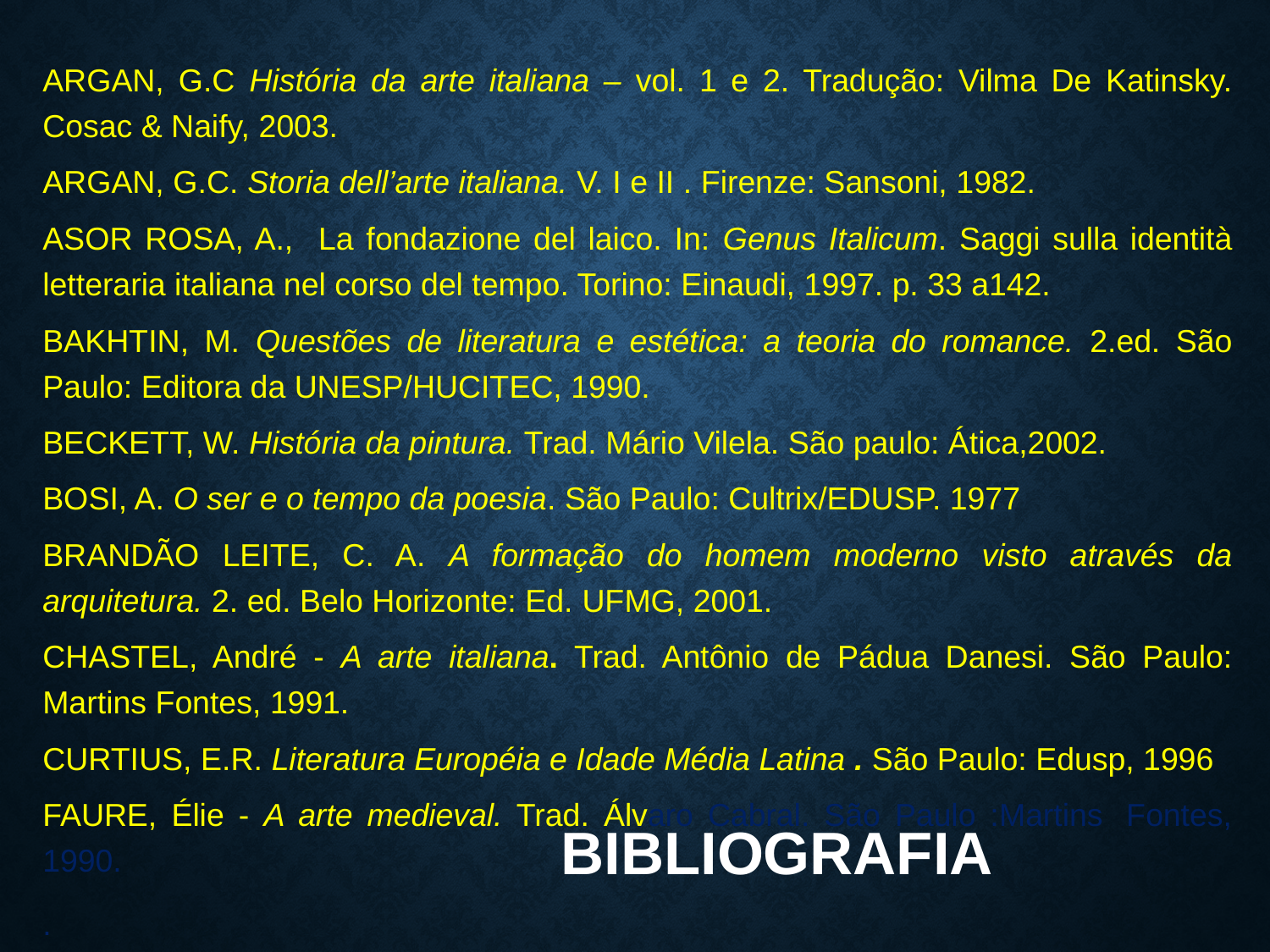

ARGAN, G.C História da arte italiana – vol. 1 e 2. Tradução: Vilma De Katinsky. Cosac & Naify, 2003.
ARGAN, G.C. Storia dell’arte italiana. V. I e II . Firenze: Sansoni, 1982.
ASOR ROSA, A.,  La fondazione del laico. In: Genus Italicum. Saggi sulla identità letteraria italiana nel corso del tempo. Torino: Einaudi, 1997. p. 33 a142.
BAKHTIN, M. Questões de literatura e estética: a teoria do romance. 2.ed. São Paulo: Editora da UNESP/HUCITEC, 1990.
BECKETT, W. História da pintura. Trad. Mário Vilela. São paulo: Ática,2002.
BOSI, A. O ser e o tempo da poesia. São Paulo: Cultrix/EDUSP. 1977
BRANDÃO LEITE, C. A. A formação do homem moderno visto através da arquitetura. 2. ed. Belo Horizonte: Ed. UFMG, 2001.
CHASTEL, André - A arte italiana. Trad. Antônio de Pádua Danesi. São Paulo: Martins Fontes, 1991.
CURTIUS, E.R. Literatura Européia e Idade Média Latina . São Paulo: Edusp, 1996
FAURE, Élie - A arte medieval. Trad. Álvaro Cabral. São Paulo :Martins  Fontes, 1990.
.
# Bibliografia